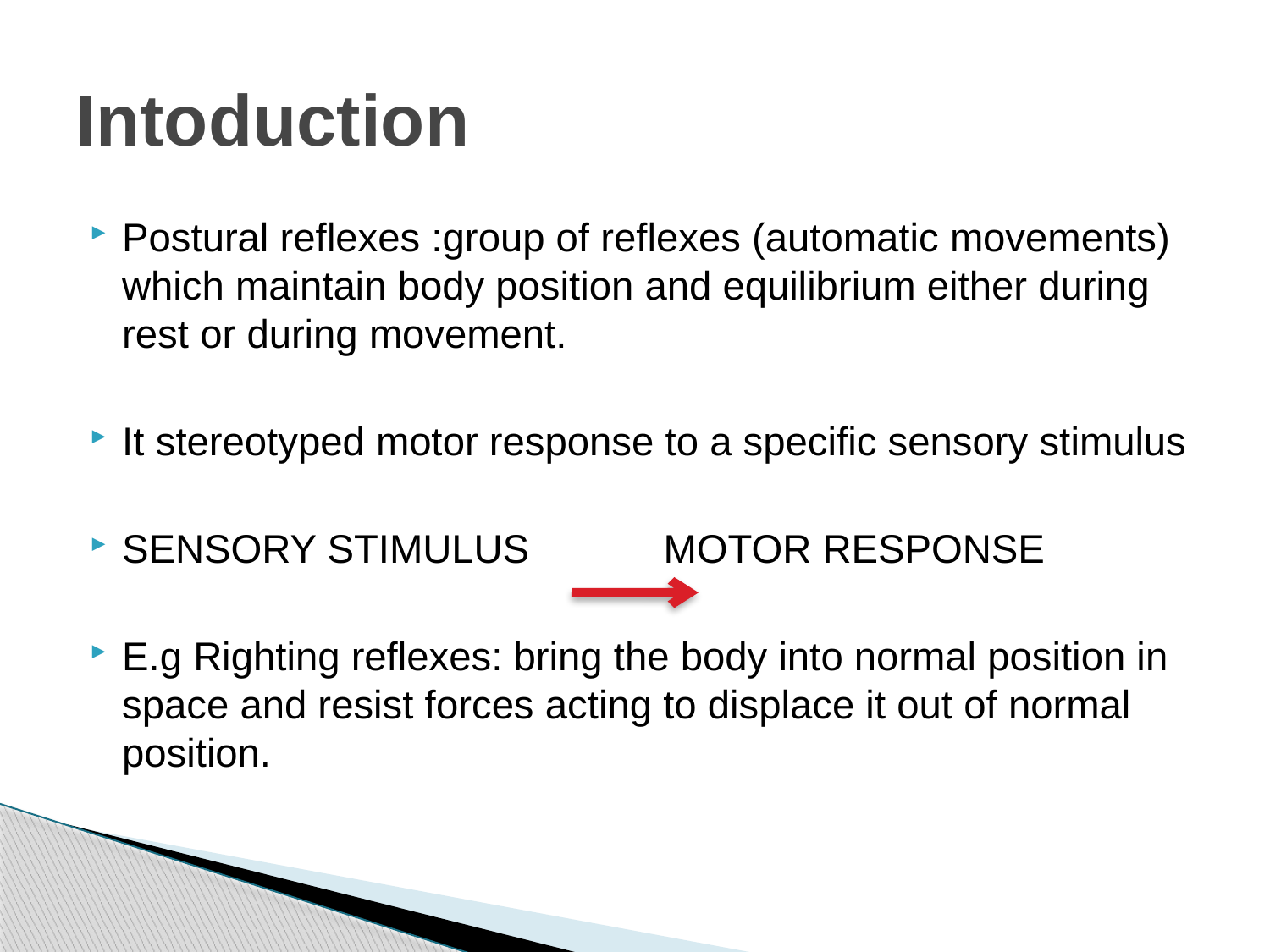

# Intoduction
Postural reflexes :group of reflexes (automatic movements) which maintain body position and equilibrium either during rest or during movement.

It stereotyped motor response to a specific sensory stimulus

SENSORY STIMULUS            MOTOR RESPONSE

E.g Righting reflexes: bring the body into normal position in space and resist forces acting to displace it out of normal position.